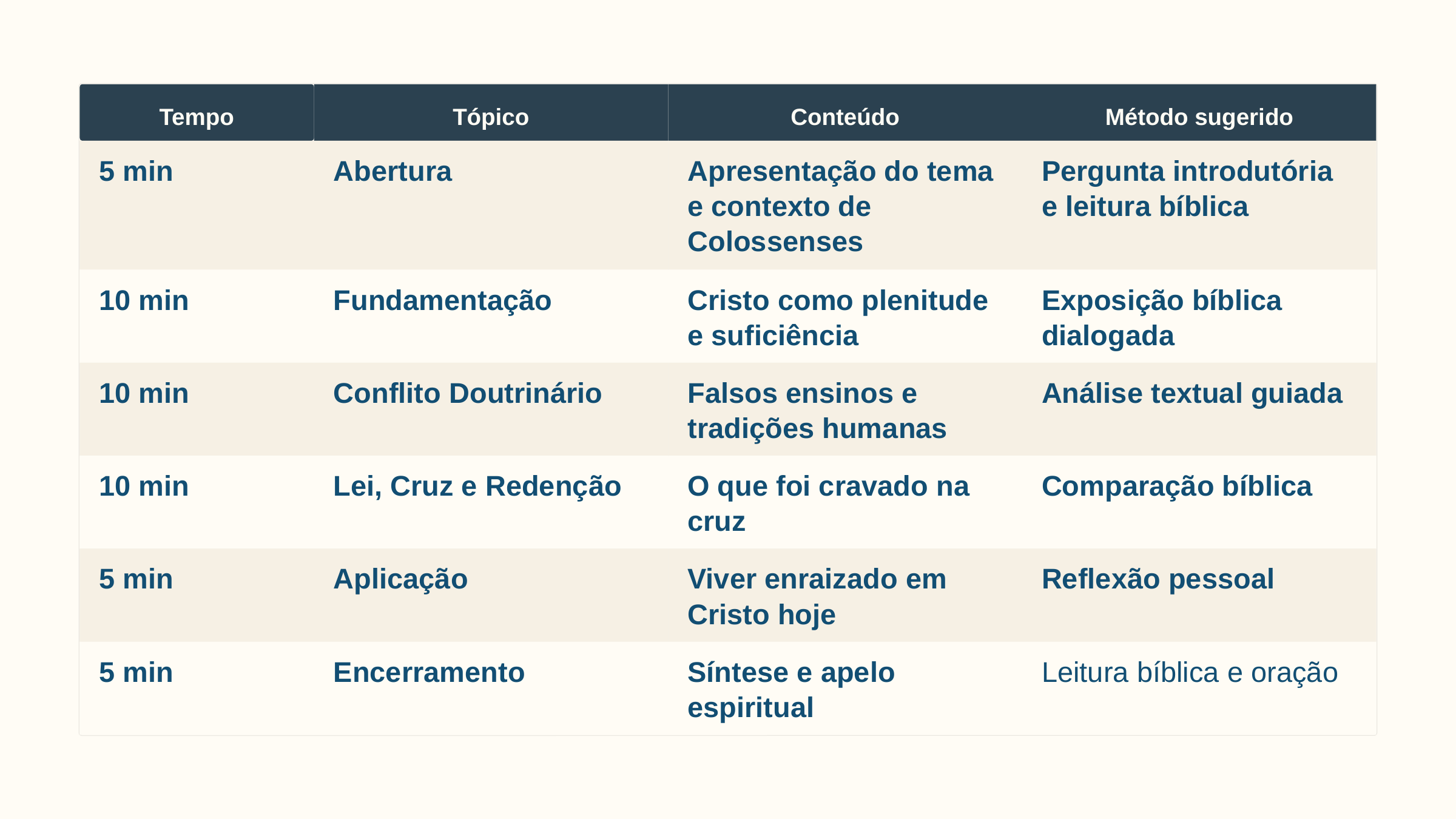

Tempo
Tópico
Conteúdo
Método sugerido

5 min
Abertura
Apresentação do tema e contexto de Colossenses
Pergunta introdutória e leitura bíblica

10 min
Fundamentação
Cristo como plenitude e suficiência
Exposição bíblica dialogada

10 min
Conflito Doutrinário
Falsos ensinos e tradições humanas
Análise textual guiada

10 min
Lei, Cruz e Redenção
O que foi cravado na cruz
Comparação bíblica

5 min
Aplicação
Viver enraizado em Cristo hoje
Reflexão pessoal

5 min
Encerramento
Síntese e apelo espiritual
Leitura bíblica e oração